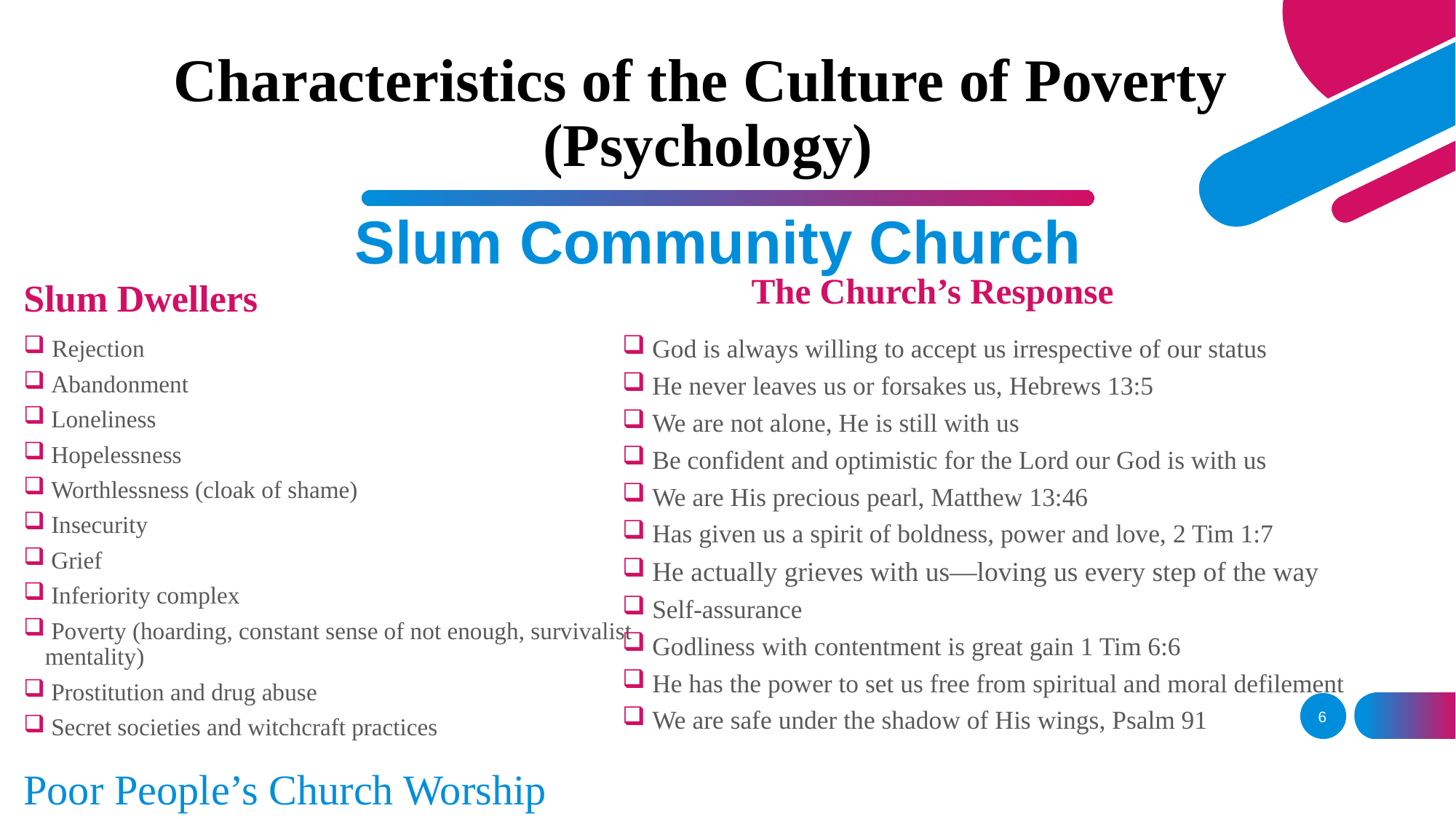

# Characteristics of the Culture of Poverty (Psychology)
Slum Community Church
The Church’s Response
Slum Dwellers
 God is always willing to accept us irrespective of our status
 He never leaves us or forsakes us, Hebrews 13:5
 We are not alone, He is still with us
 Be confident and optimistic for the Lord our God is with us
 We are His precious pearl, Matthew 13:46
 Has given us a spirit of boldness, power and love, 2 Tim 1:7
 He actually grieves with us—loving us every step of the way
 Self-assurance
 Godliness with contentment is great gain 1 Tim 6:6
 He has the power to set us free from spiritual and moral defilement
 We are safe under the shadow of His wings, Psalm 91

 Rejection
 Abandonment
 Loneliness
 Hopelessness
 Worthlessness (cloak of shame)
 Insecurity
 Grief
 Inferiority complex
 Poverty (hoarding, constant sense of not enough, survivalist mentality)
 Prostitution and drug abuse
 Secret societies and witchcraft practices
6
Poor People’s Church Worship